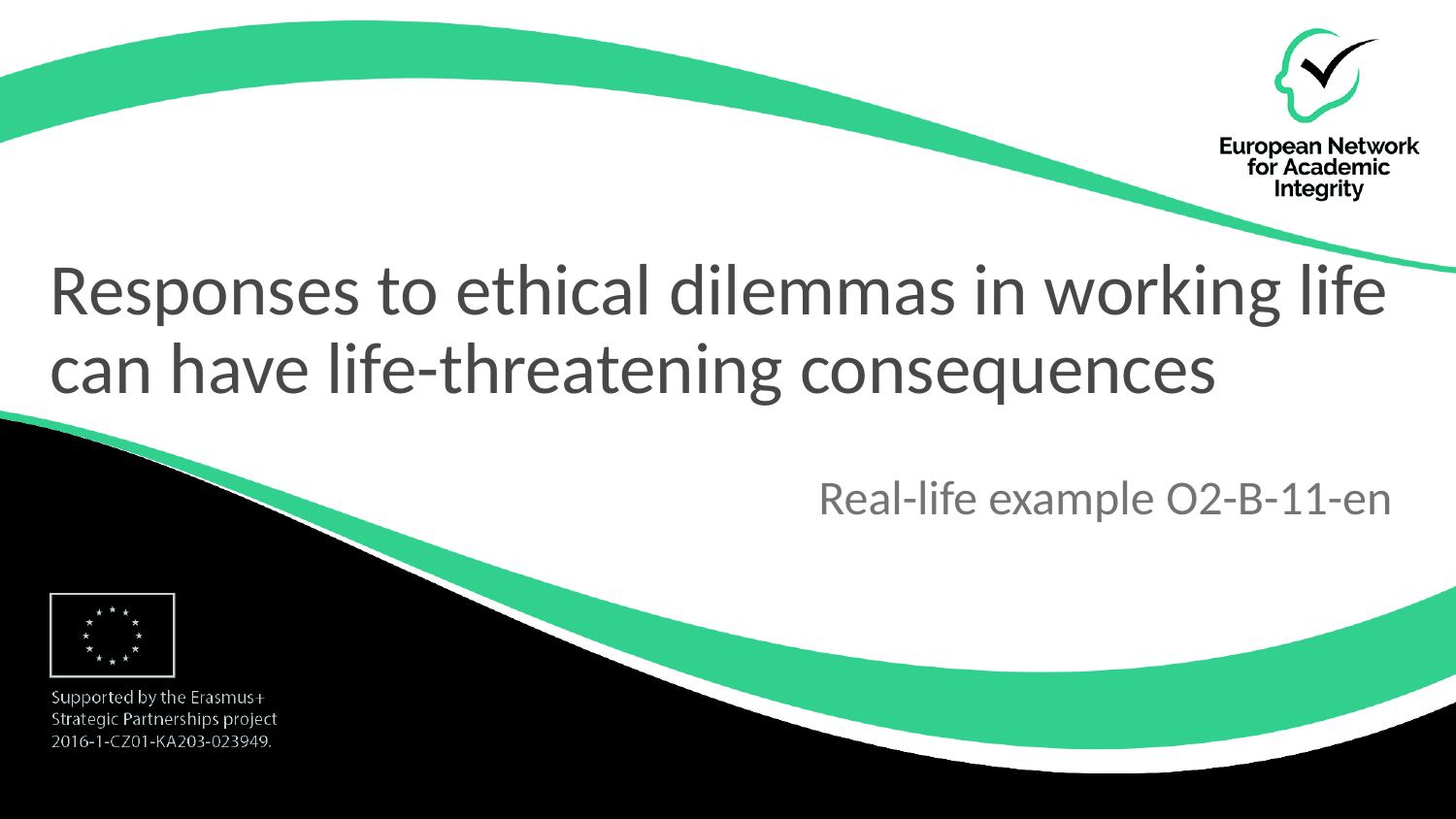

# Responses to ethical dilemmas in working life can have life-threatening consequences
Real-life example O2-B-11-en